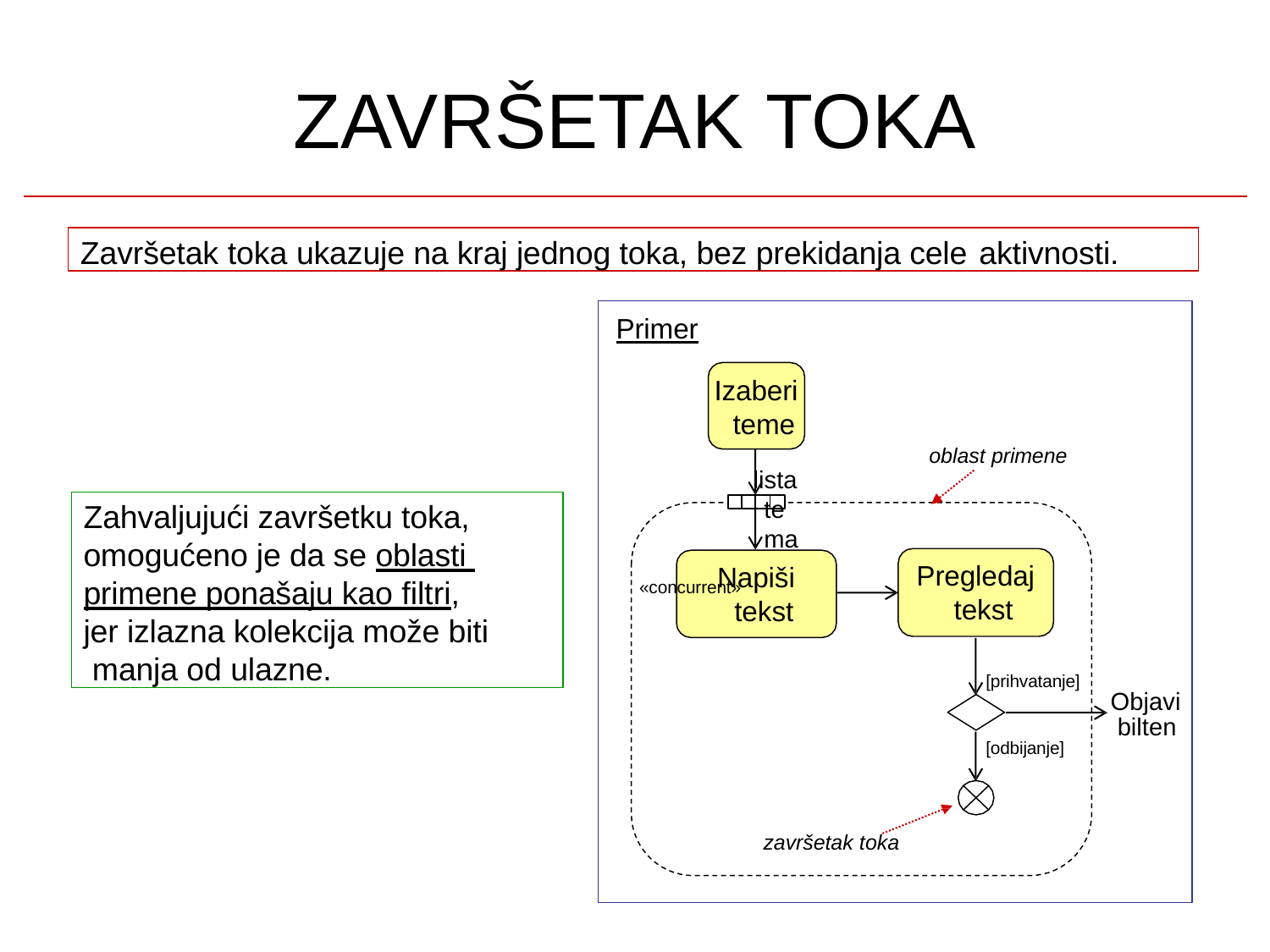

# ZAVRŠETAK TOKA

Završetak toka ukazuje na kraj jednog toka, bez prekidanja cele aktivnosti.

Primer

Izaberi  teme
lista tema

«concurrent»

oblast primene

Zahvaljujući završetku toka,  omogućeno je da se oblasti  primene ponašaju kao filtri,  jer izlazna kolekcija može biti  manja od ulazne.

Pregledaj  tekst
Napiši  tekst

[prihvatanje]
Objavi
bilten
[odbijanje]

završetak toka